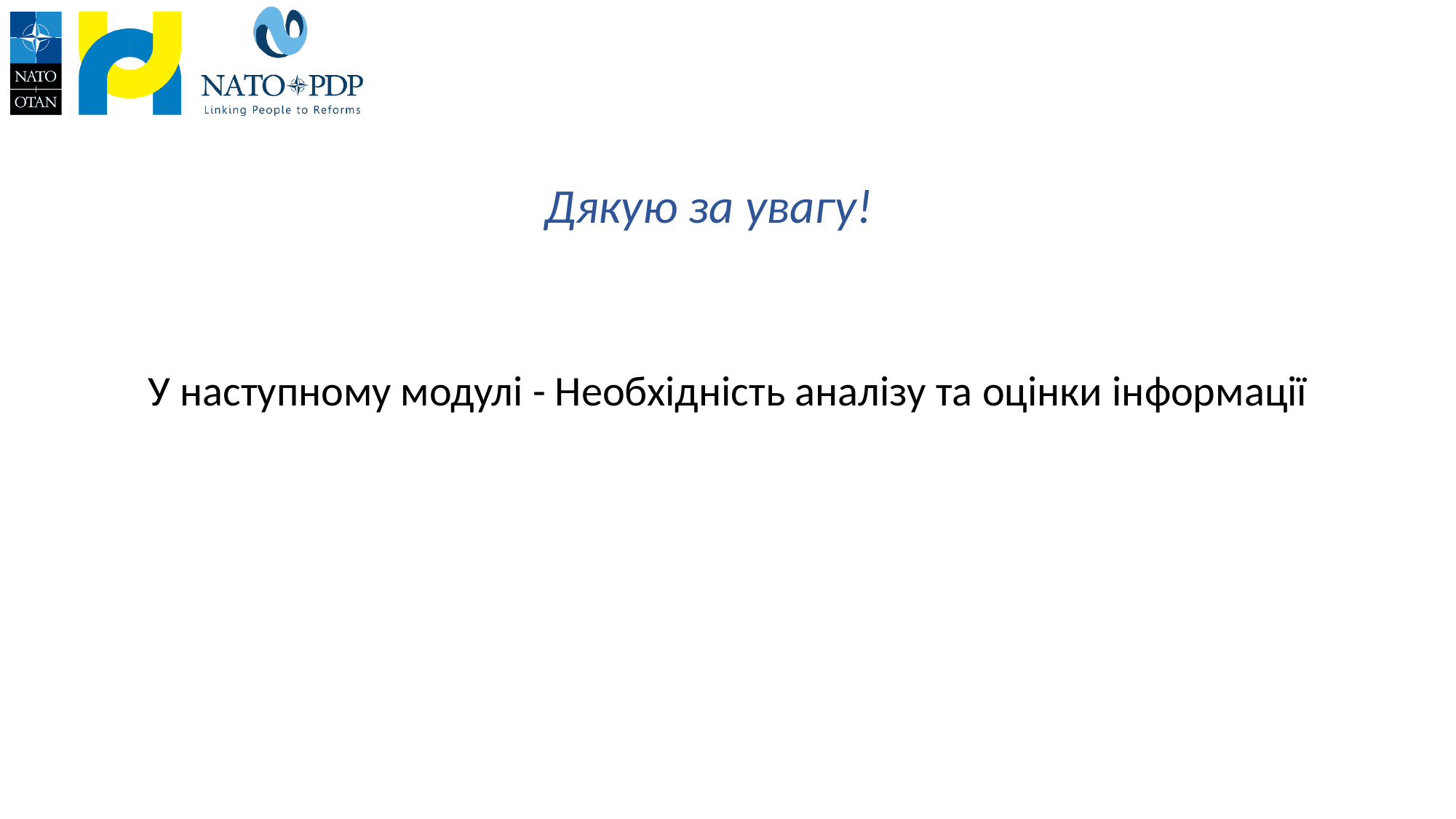

# Дякую за увагу!
У наступному модулі - Необхідність аналізу та оцінки інформації